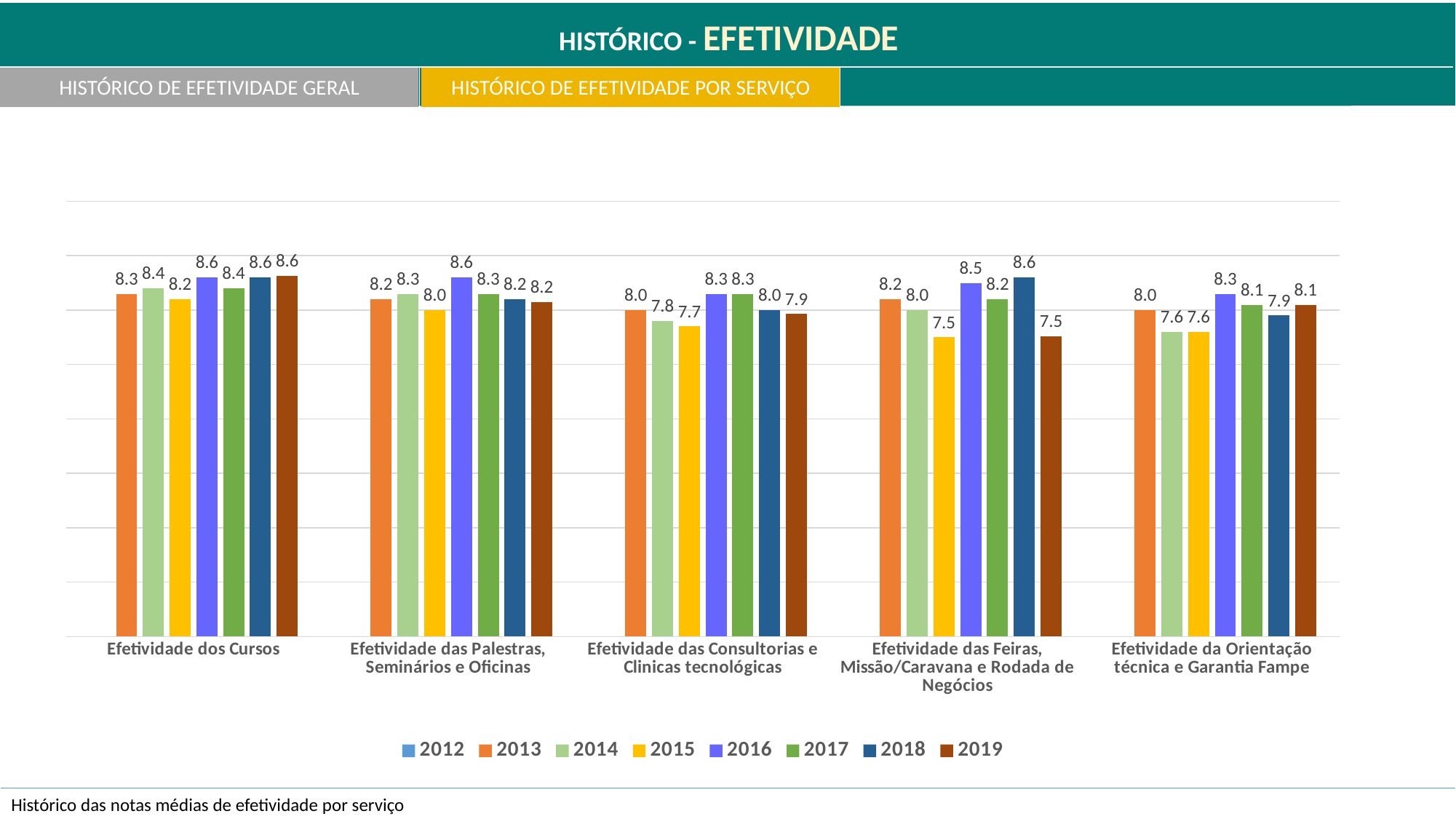

HISTÓRICO - EFETIVIDADE
HISTÓRICO DE EFETIVIDADE GERAL
HISTÓRICO DE EFETIVIDADE POR SERVIÇO

### Chart

| Category | 2012 | 2013 | 2014 | 2015 | 2016 | 2017 | 2018 | 2019 |
|---|---|---|---|---|---|---|---|---|
| Efetividade dos Cursos | None | 8.3 | 8.4 | 8.2 | 8.6 | 8.4 | 8.6 | 8.630384871688815 |
| Efetividade das Palestras, Seminários e Oficinas | None | 8.2 | 8.3 | 8.0 | 8.6 | 8.3 | 8.2 | 8.152395365537267 |
| Efetividade das Consultorias e Clinicas tecnológicas | None | 8.0 | 7.8 | 7.7 | 8.3 | 8.3 | 8.0 | 7.929199764574591 |
| Efetividade das Feiras, Missão/Caravana e Rodada de Negócios | None | 8.2 | 8.0 | 7.5 | 8.5 | 8.2 | 8.6 | 7.522753064967011 |
| Efetividade da Orientação técnica e Garantia Fampe | None | 8.0 | 7.6 | 7.6 | 8.3 | 8.1 | 7.9 | 8.094224823372896 |
Histórico das notas médias de efetividade por serviço